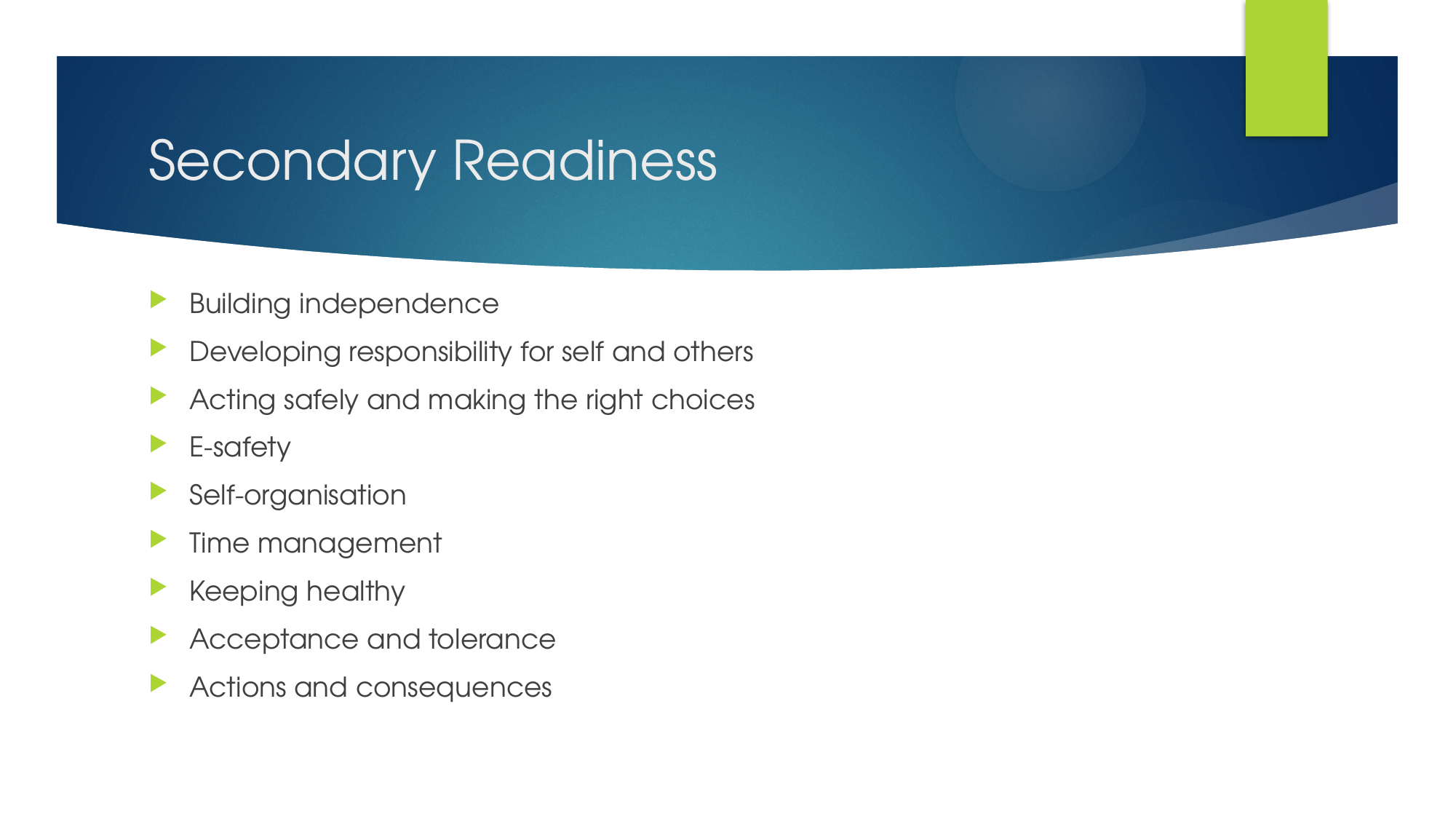

# Secondary Readiness
Building independence
Developing responsibility for self and others
Acting safely and making the right choices
E-safety
Self-organisation
Time management
Keeping healthy
Acceptance and tolerance
Actions and consequences